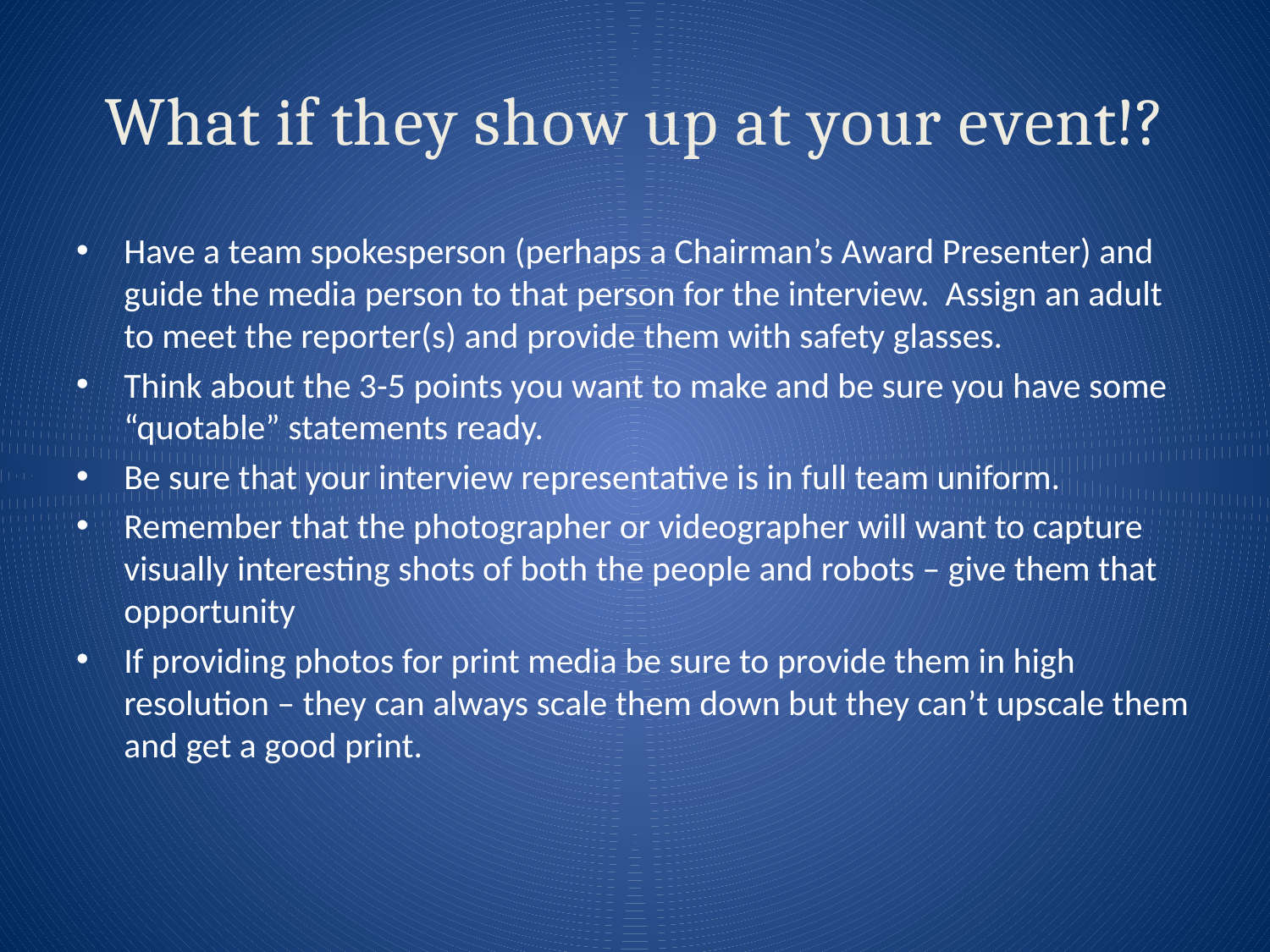

# What if they show up at your event!?
Have a team spokesperson (perhaps a Chairman’s Award Presenter) and guide the media person to that person for the interview.  Assign an adult to meet the reporter(s) and provide them with safety glasses.
Think about the 3-5 points you want to make and be sure you have some “quotable” statements ready.
Be sure that your interview representative is in full team uniform.
Remember that the photographer or videographer will want to capture visually interesting shots of both the people and robots – give them that opportunity
If providing photos for print media be sure to provide them in high resolution – they can always scale them down but they can’t upscale them and get a good print.